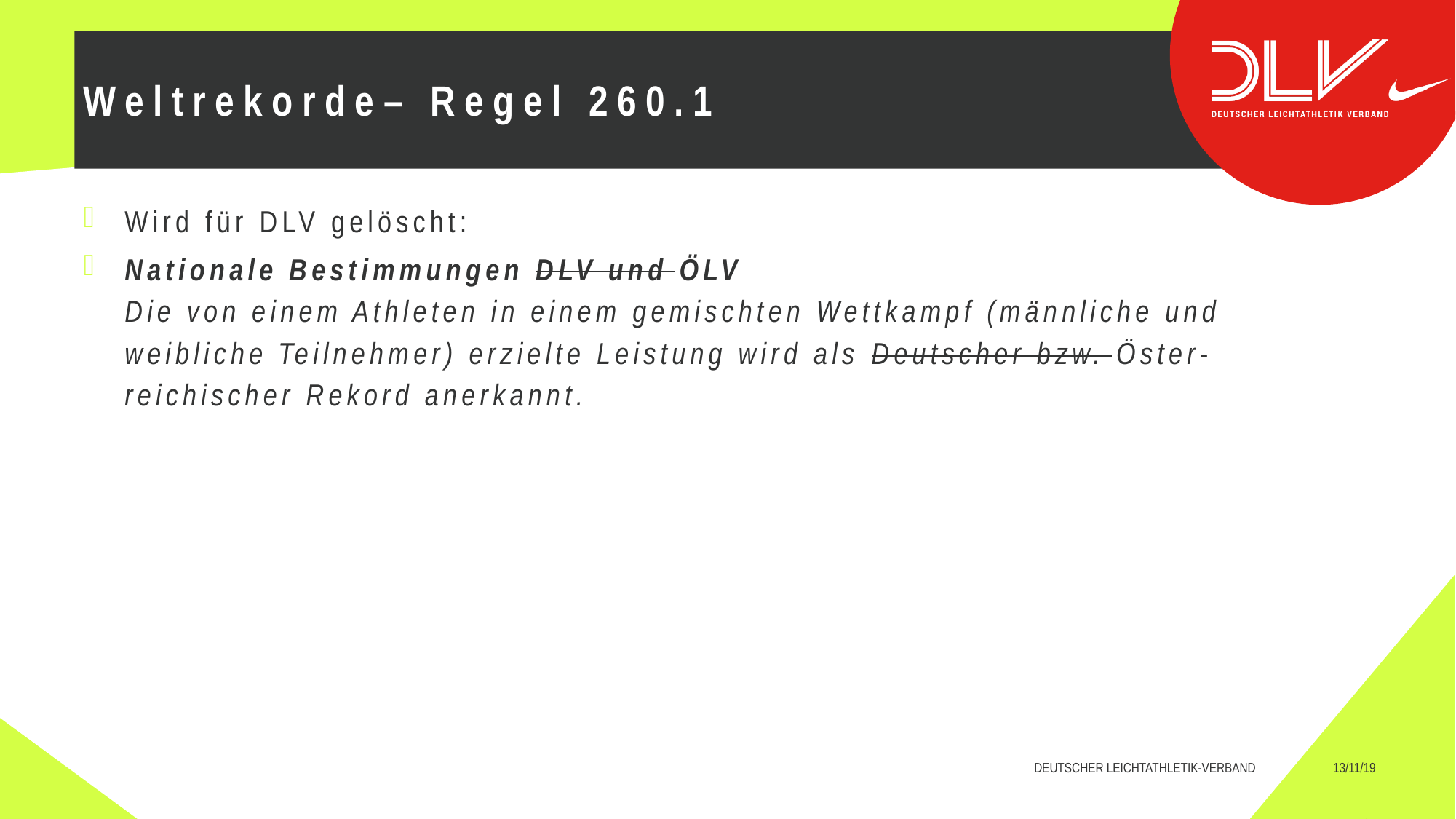

# Weltrekorde– Regel 260.1
Wird für DLV gelöscht:
Nationale Bestimmungen DLV und ÖLV
Die von einem Athleten in einem gemischten Wettkampf (männliche und
weibliche Teilnehmer) erzielte Leistung wird als Deutscher bzw. Öster-
reichischer Rekord anerkannt.